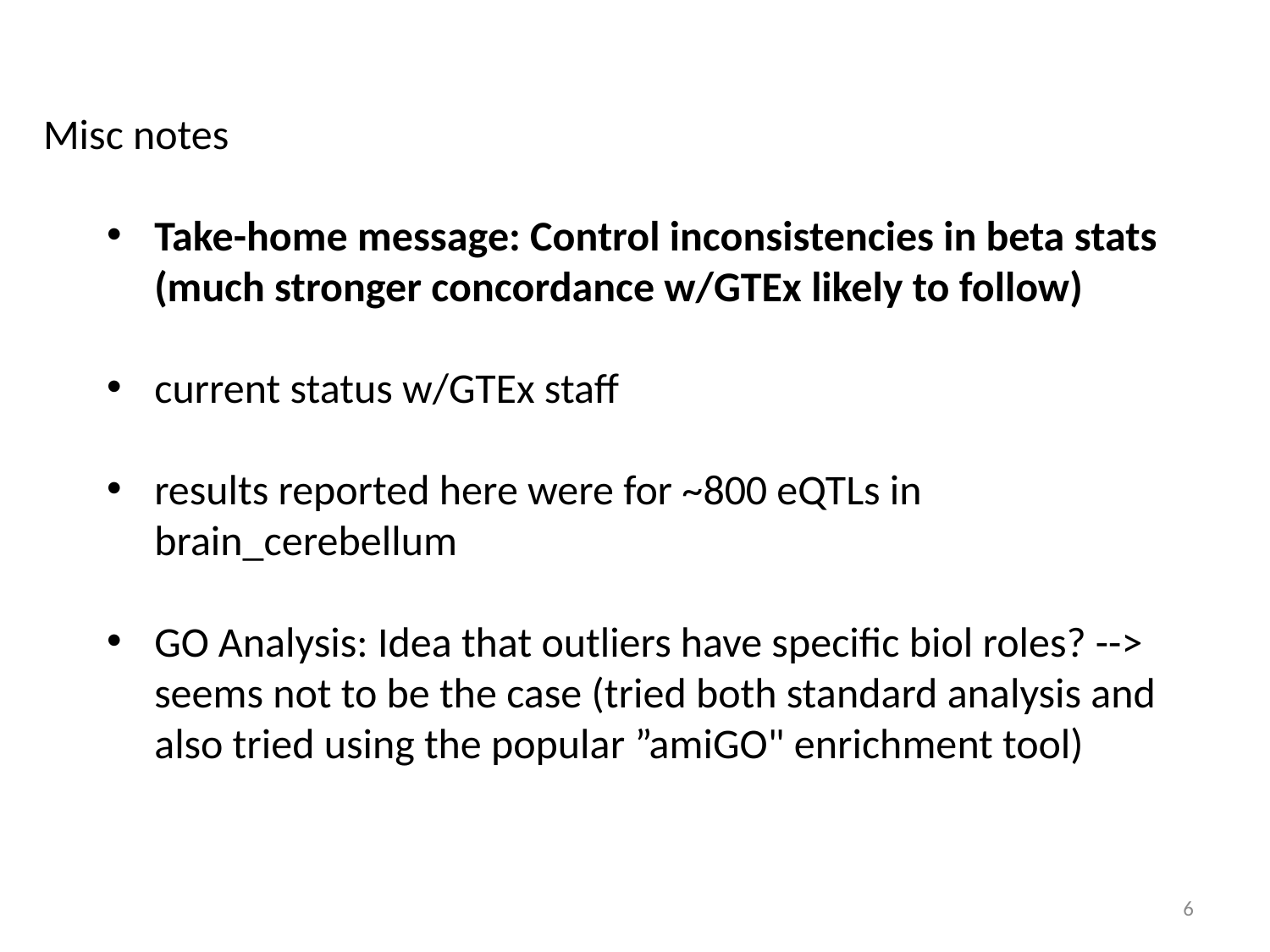

Misc notes

Take-home message: Control inconsistencies in beta stats (much stronger concordance w/GTEx likely to follow)

current status w/GTEx staff

results reported here were for ~800 eQTLs in brain_cerebellum

GO Analysis: Idea that outliers have specific biol roles? --> seems not to be the case (tried both standard analysis and also tried using the popular ”amiGO" enrichment tool)

6